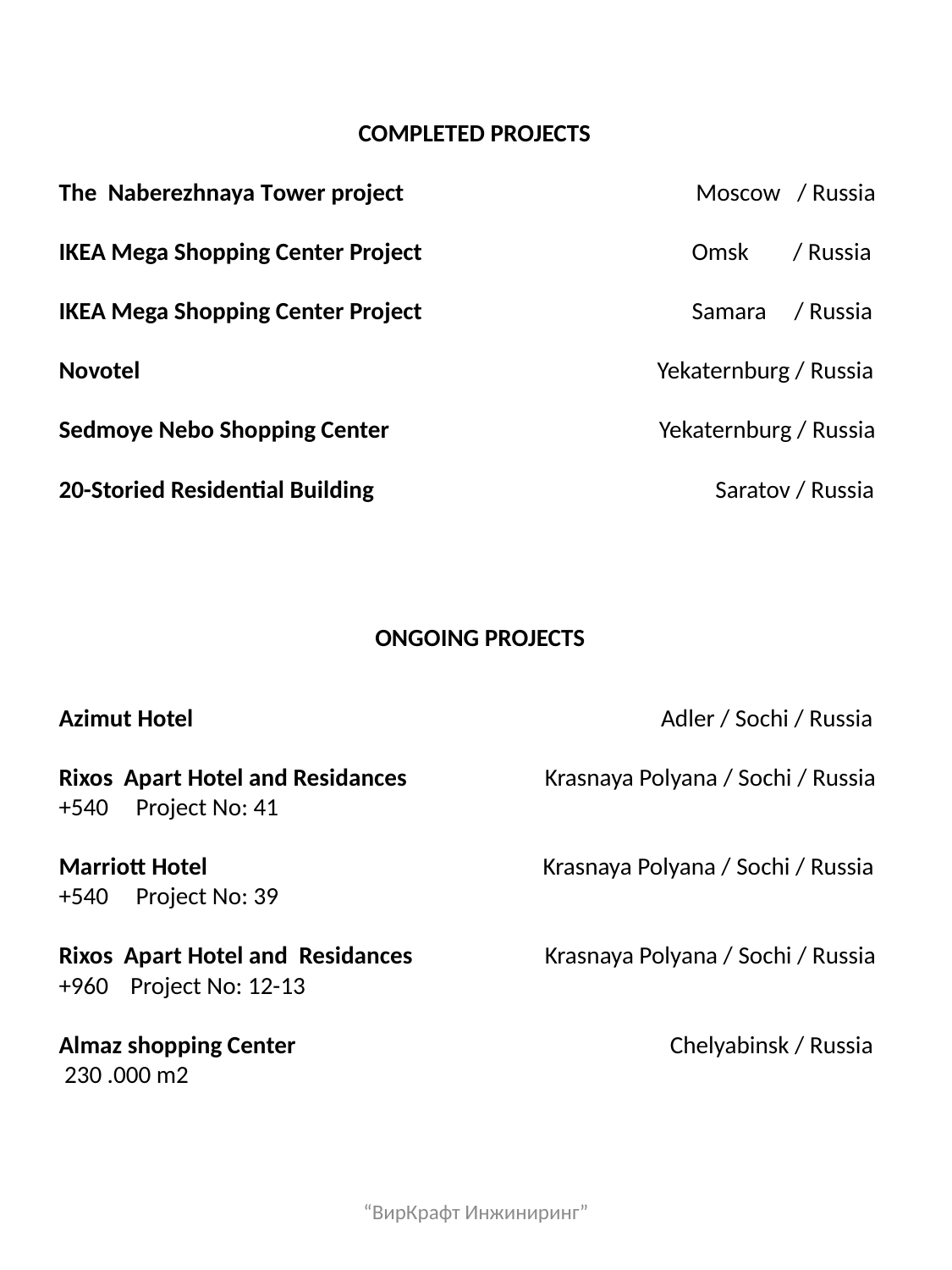

# COMPLETED PROJECTS

The  Naberezhnaya Tower project                                                     Moscow   / Russia
IKEA Mega Shopping Center Project                                                 Omsk        / Russia
IKEA Mega Shopping Center Project                                                 Samara     / Russia
Novotel                                                                                              Yekaternburg / Russia
Sedmoye Nebo Shopping Center                                                 Yekaternburg / Russia
20-Storied Residential Building                                                              Saratov / Russia

  ONGOING PROJECTS
Azimut Hotel                                                                                     Adler / Sochi / Russia
Rixos  Apart Hotel and Residances                         Krasnaya Polyana / Sochi / Russia
+540     Project No: 41
Marriott Hotel                                                             Krasnaya Polyana / Sochi / Russia
+540     Project No: 39
Rixos  Apart Hotel and  Residances                        Krasnaya Polyana / Sochi / Russia
+960    Project No: 12-13
Almaz shopping Center                                                                    Chelyabinsk / Russia
 230 .000 m2

“ВирКрафт Инжиниринг”